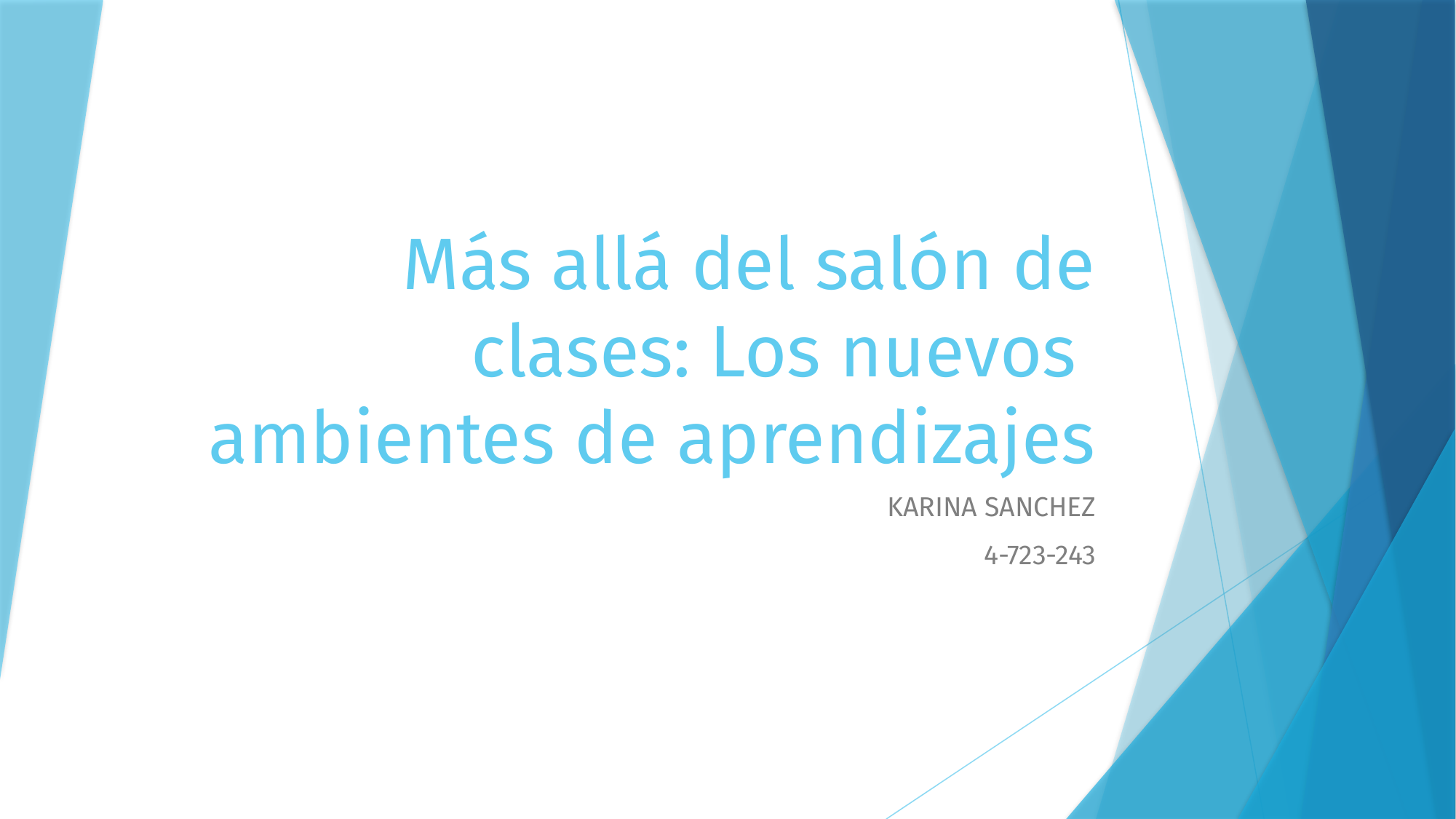

# Más allá del salón de clases: Los nuevos ambientes de aprendizajes
KARINA SANCHEZ
4-723-243